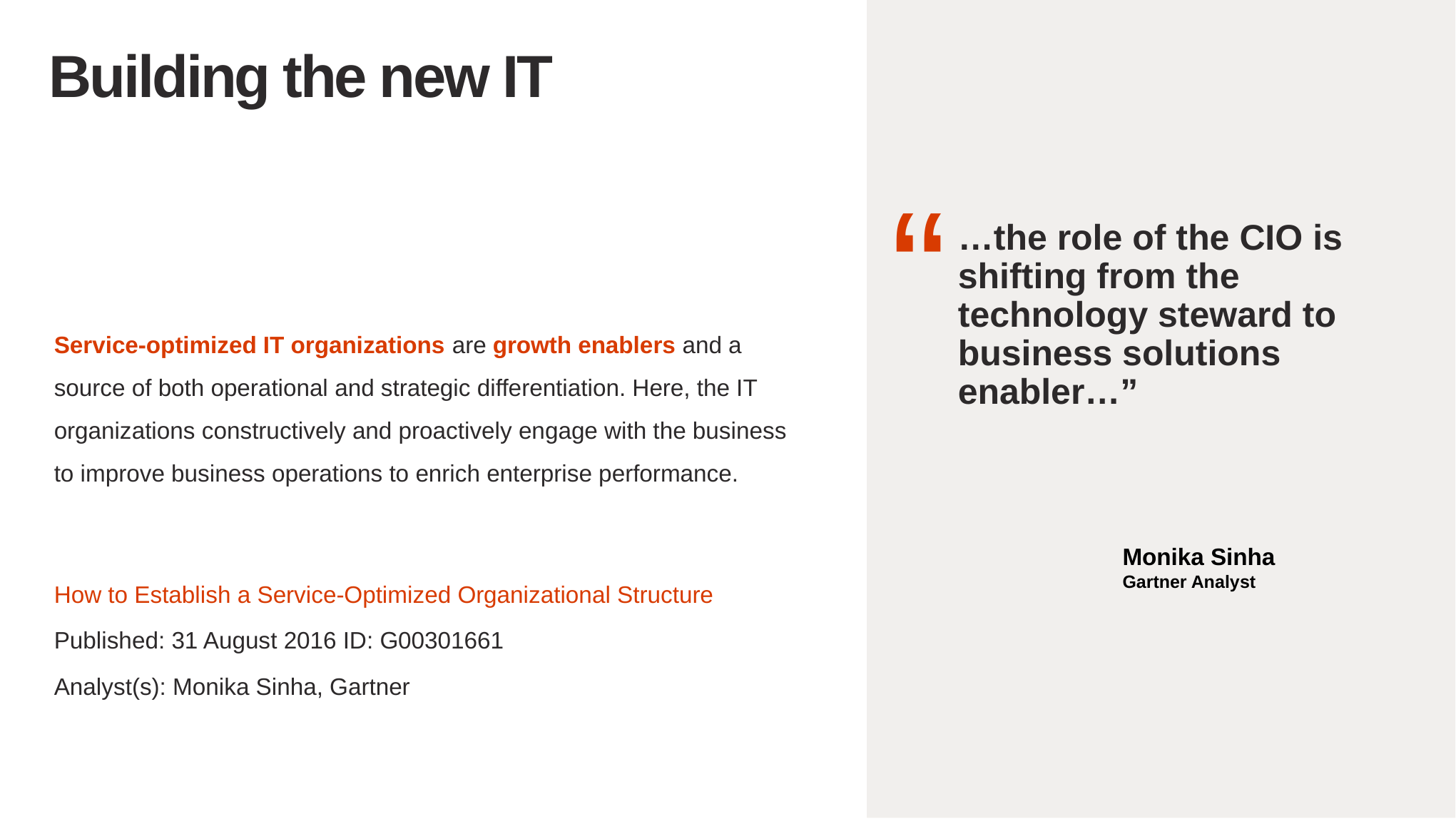

# Building the new IT
“
…the role of the CIO is shifting from the technology steward to business solutions enabler…”

Monika Sinha
Gartner Analyst
Service-optimized IT organizations are growth enablers and a source of both operational and strategic differentiation. Here, the IT organizations constructively and proactively engage with the business to improve business operations to enrich enterprise performance.

How to Establish a Service-Optimized Organizational Structure
Published: 31 August 2016 ID: G00301661
Analyst(s): Monika Sinha, Gartner